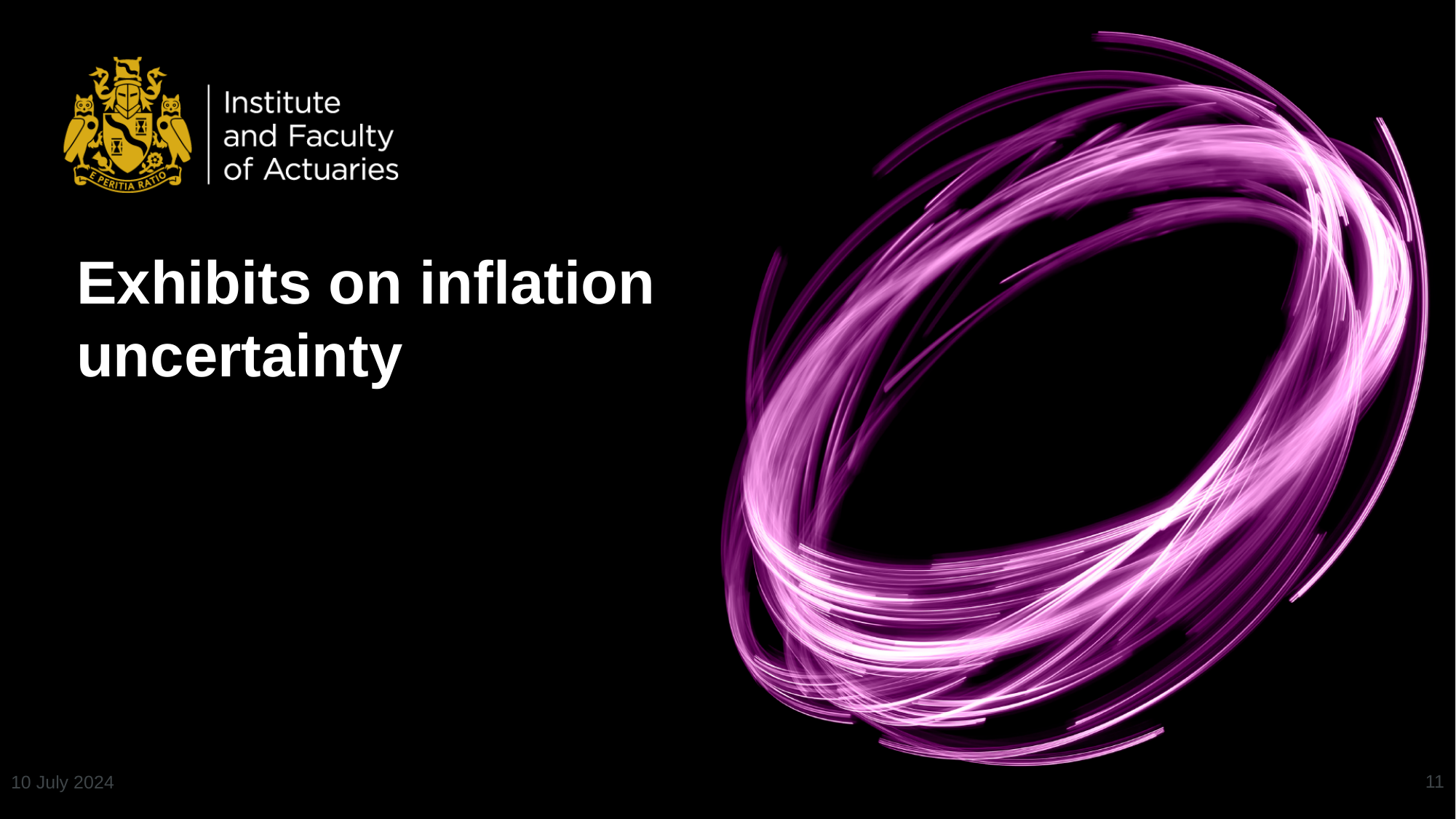

# Exhibits on inflation uncertainty
11
10 July 2024